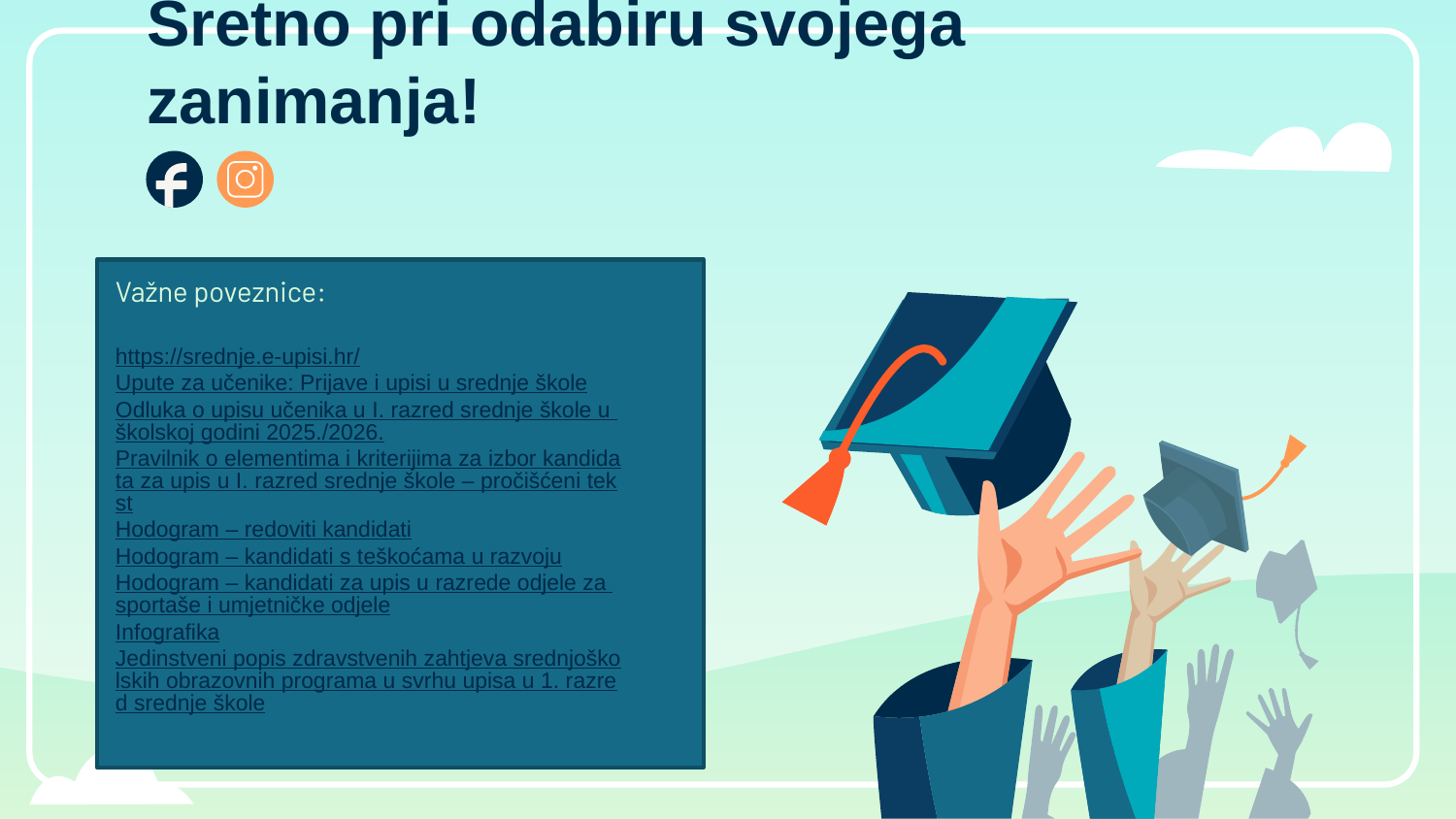

# Sretno pri odabiru svojega zanimanja!

Važne poveznice:

https://srednje.e-upisi.hr/
Upute za učenike: Prijave i upisi u srednje škole
Odluka o upisu učenika u I. razred srednje škole u školskoj godini 2025./2026.
Pravilnik o elementima i kriterijima za izbor kandidata za upis u I. razred srednje škole – pročišćeni tekst
Hodogram – redoviti kandidati
Hodogram – kandidati s teškoćama u razvoju
Hodogram – kandidati za upis u razrede odjele za sportaše i umjetničke odjele
Infografika
Jedinstveni popis zdravstvenih zahtjeva srednjoškolskih obrazovnih programa u svrhu upisa u 1. razred srednje škole